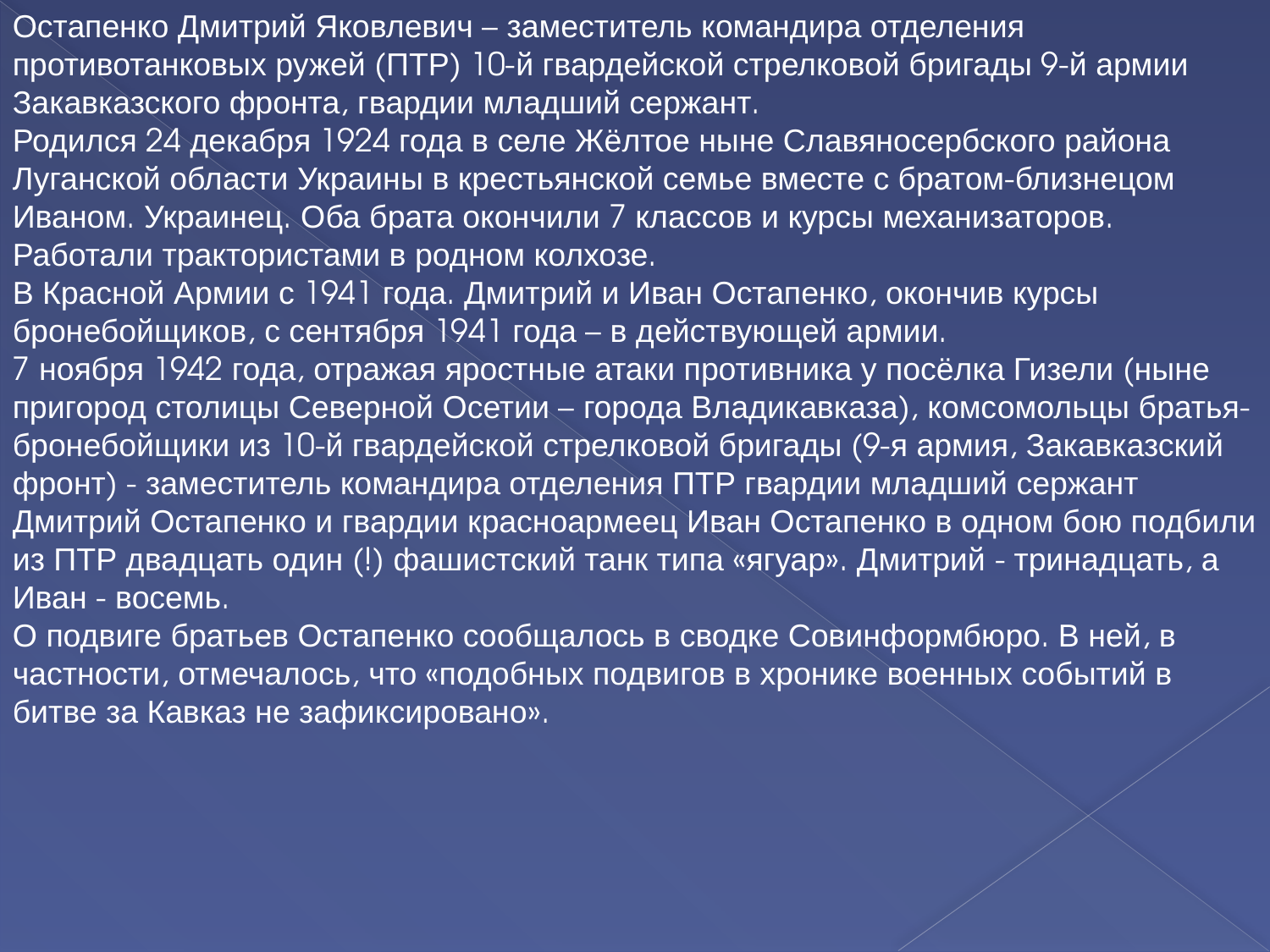

Остапенко Дмитрий Яковлевич – заместитель командира отделения противотанковых ружей (ПТР) 10-й гвардейской стрелковой бригады 9-й армии Закавказского фронта, гвардии младший сержант.
Родился 24 декабря 1924 года в селе Жёлтое ныне Славяносербского района Луганской области Украины в крестьянской семье вместе с братом-близнецом Иваном. Украинец. Оба брата окончили 7 классов и курсы механизаторов. Работали трактористами в родном колхозе.
В Красной Армии с 1941 года. Дмитрий и Иван Остапенко, окончив курсы бронебойщиков, с сентября 1941 года – в действующей армии.
7 ноября 1942 года, отражая яростные атаки противника у посёлка Гизели (ныне пригород столицы Северной Осетии – города Владикавказа), комсомольцы братья-бронебойщики из 10-й гвардейской стрелковой бригады (9-я армия, Закавказский фронт) - заместитель командира отделения ПТР гвардии младший сержант Дмитрий Остапенко и гвардии красноармеец Иван Остапенко в одном бою подбили из ПТР двадцать один (!) фашистский танк типа «ягуар». Дмитрий - тринадцать, а Иван - восемь.
О подвиге братьев Остапенко сообщалось в сводке Совинформбюро. В ней, в частности, отмечалось, что «подобных подвигов в хронике военных событий в битве за Кавказ не зафиксировано».